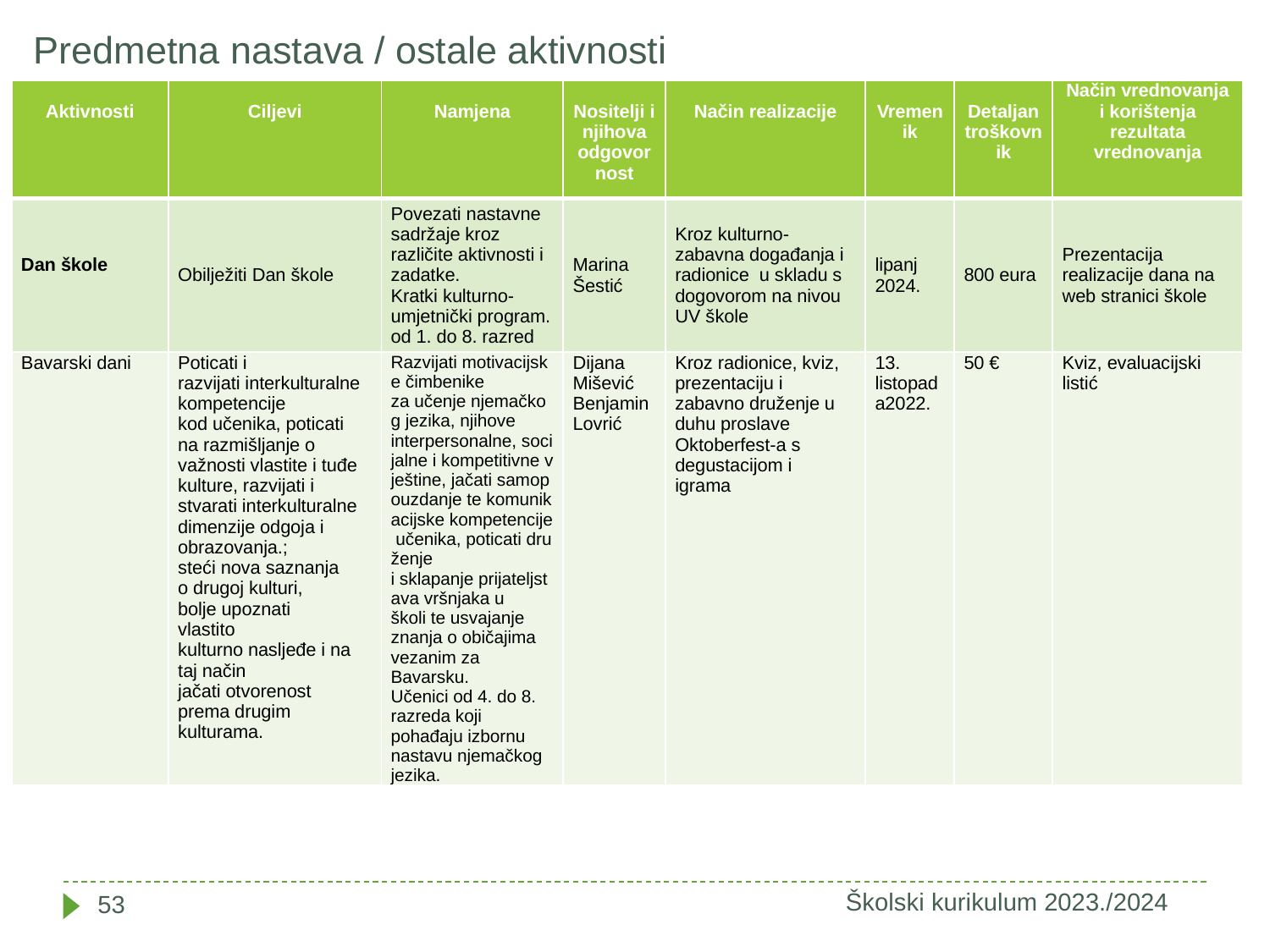

# Predmetna nastava / ostale aktivnosti
| Aktivnosti | Ciljevi | Namjena | Nositelji i njihova odgovornost | Način realizacije | Vremenik | Detaljan troškovnik | Način vrednovanja i korištenja rezultata vrednovanja |
| --- | --- | --- | --- | --- | --- | --- | --- |
| Dan škole | Obilježiti Dan škole | Povezati nastavne sadržaje kroz različite aktivnosti i zadatke. Kratki kulturno-umjetnički program. od 1. do 8. razred | Marina Šestić | Kroz kulturno- zabavna događanja i radionice  u skladu s dogovorom na nivou UV škole | lipanj 2024. | 800 eura | Prezentacija realizacije dana na web stranici škole |
| Bavarski dani | Poticati i razvijati interkulturalne  kompetencije kod učenika, poticati na razmišljanje o  važnosti vlastite i tuđe kulture, razvijati i stvarati interkulturalne dimenzije odgoja i  obrazovanja.; steći nova saznanja o drugoj kulturi, bolje upoznati  vlastito kulturno nasljeđe i na taj način jačati otvorenost prema drugim kulturama. | Razvijati motivacijske čimbenike za učenje njemačkog jezika, njihove  interpersonalne, socijalne i kompetitivne vještine, jačati samopouzdanje te komunikacijske kompetencije učenika, poticati druženje i sklapanje prijateljstava vršnjaka u školi te usvajanje znanja o običajima vezanim za Bavarsku.  Učenici od 4. do 8. razreda koji pohađaju izbornu nastavu njemačkog jezika. | Dijana Mišević Benjamin Lovrić | Kroz radionice, kviz, prezentaciju i zabavno druženje u duhu proslave Oktoberfest-a s degustacijom i igrama | 13. listopada2022. | 50 € | Kviz, evaluacijski listić |
Školski kurikulum 2023./2024
53